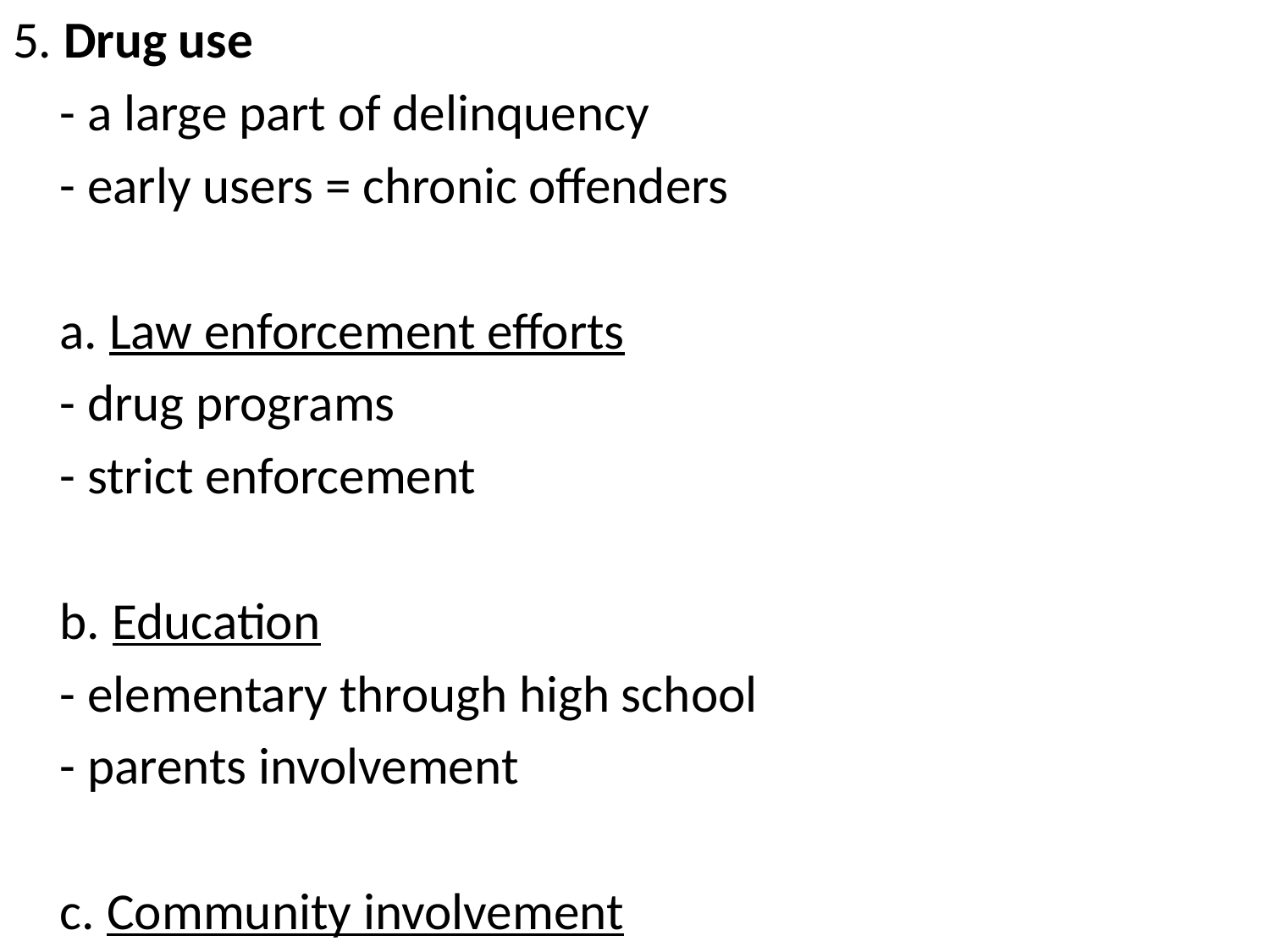

5. Drug use
	- a large part of delinquency
	- early users = chronic offenders

	a. Law enforcement efforts
		- drug programs
		- strict enforcement

	b. Education
		- elementary through high school
		- parents involvement

	c. Community involvement
#